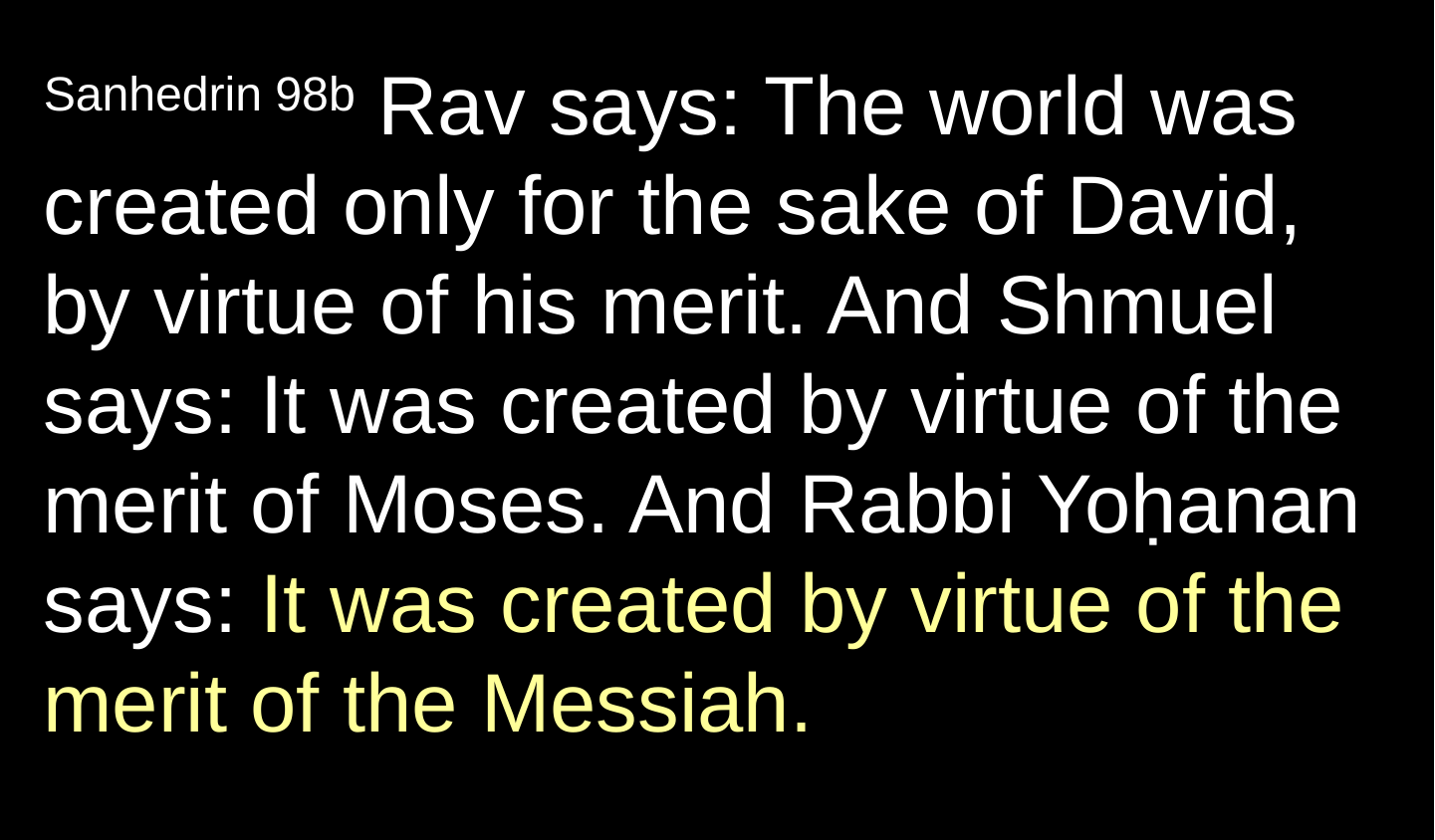

Sanhedrin 98b Rav says: The world was created only for the sake of David, by virtue of his merit. And Shmuel says: It was created by virtue of the merit of Moses. And Rabbi Yoḥanan says: It was created by virtue of the merit of the Messiah.